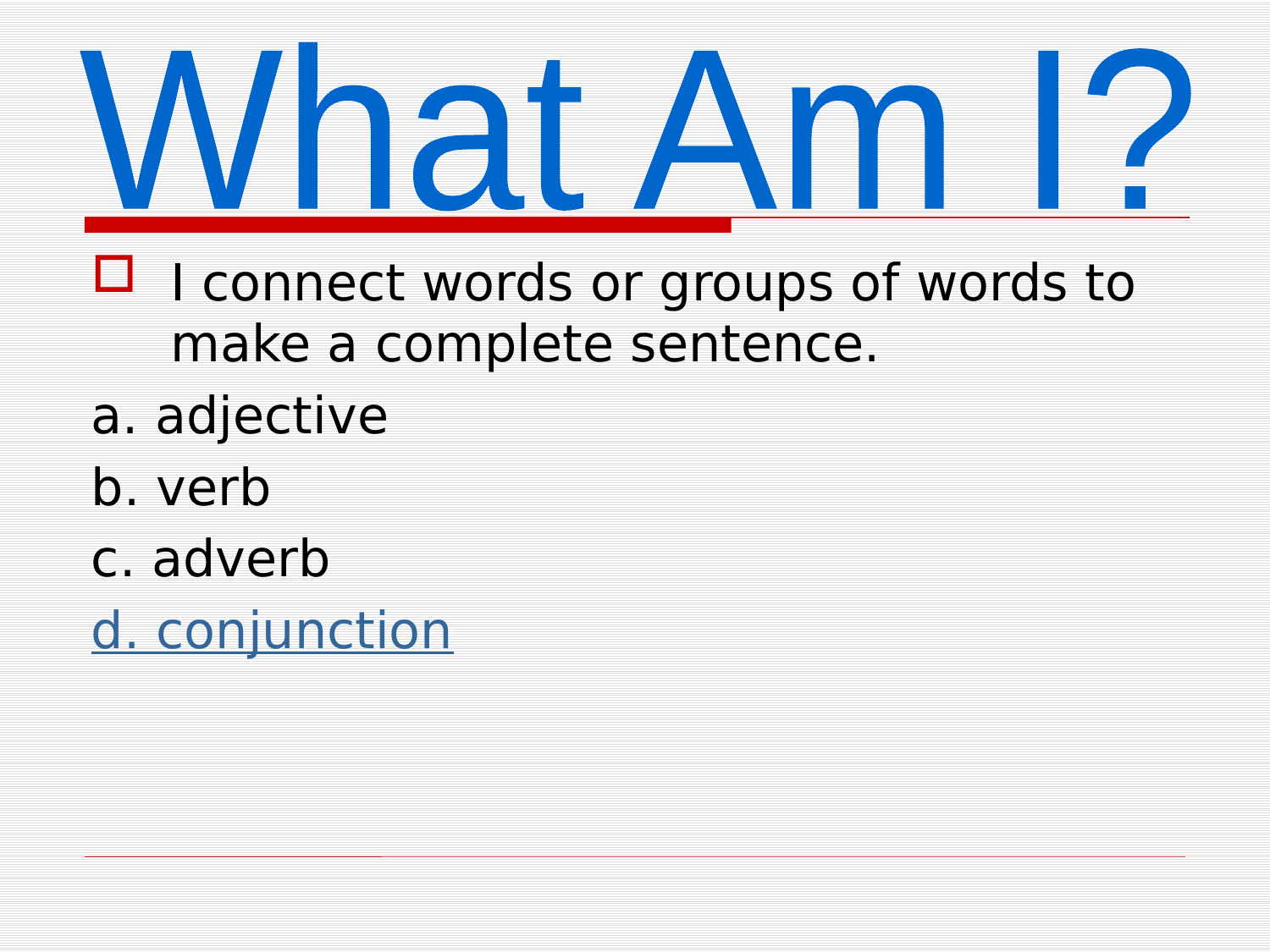

What Am I?
I connect words or groups of words to make a complete sentence.
a. adjective
b. verb
c. adverb
d. conjunction